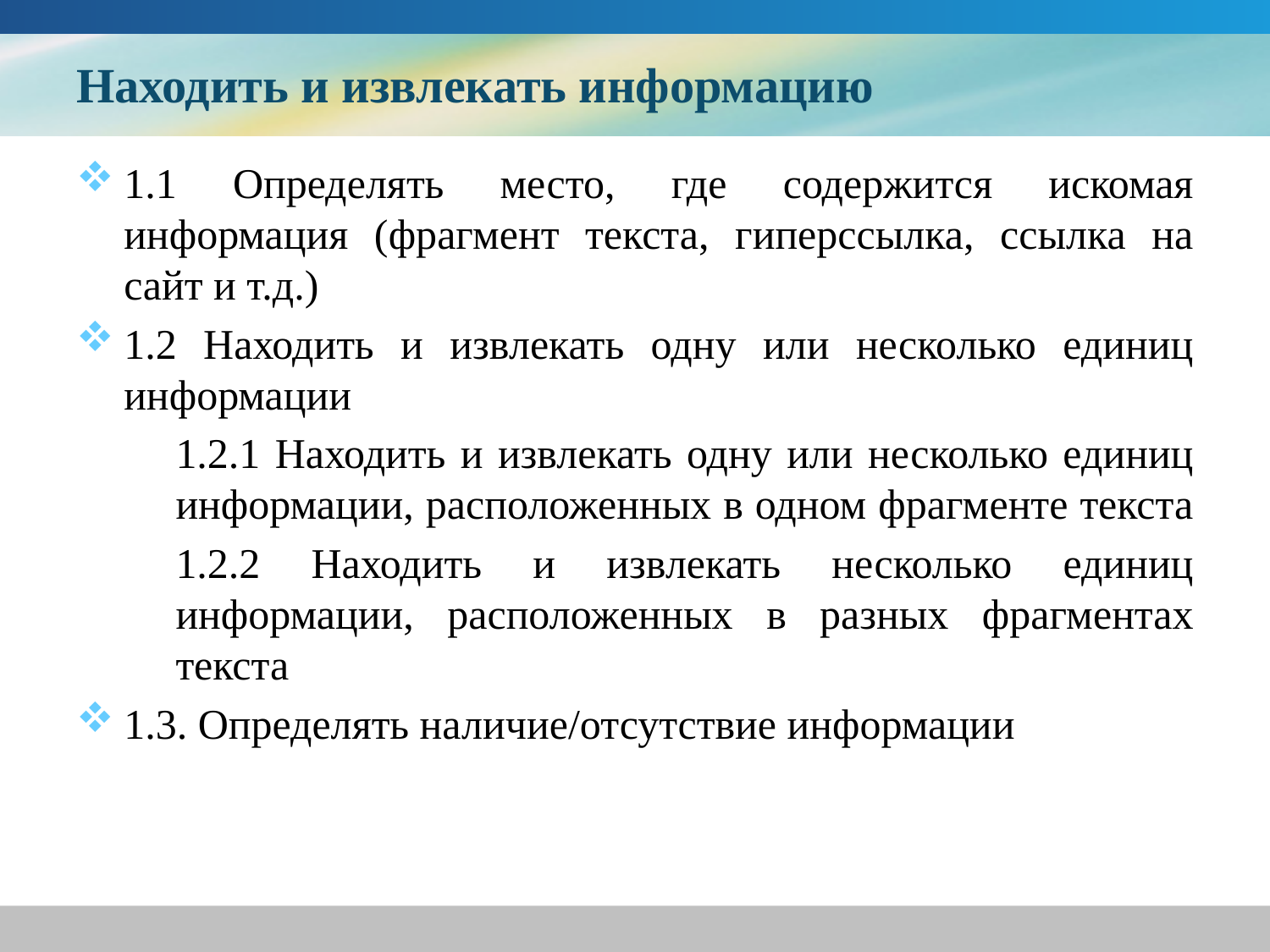

# Находить и извлекать информацию
1.1 Определять место, где содержится искомая информация (фрагмент текста, гиперссылка, ссылка на сайт и т.д.)
1.2 Находить и извлекать одну или несколько единиц информации
1.2.1 Находить и извлекать одну или несколько единиц информации, расположенных в одном фрагменте текста
1.2.2 Находить и извлекать несколько единиц информации, расположенных в разных фрагментах текста
1.3. Определять наличие/отсутствие информации